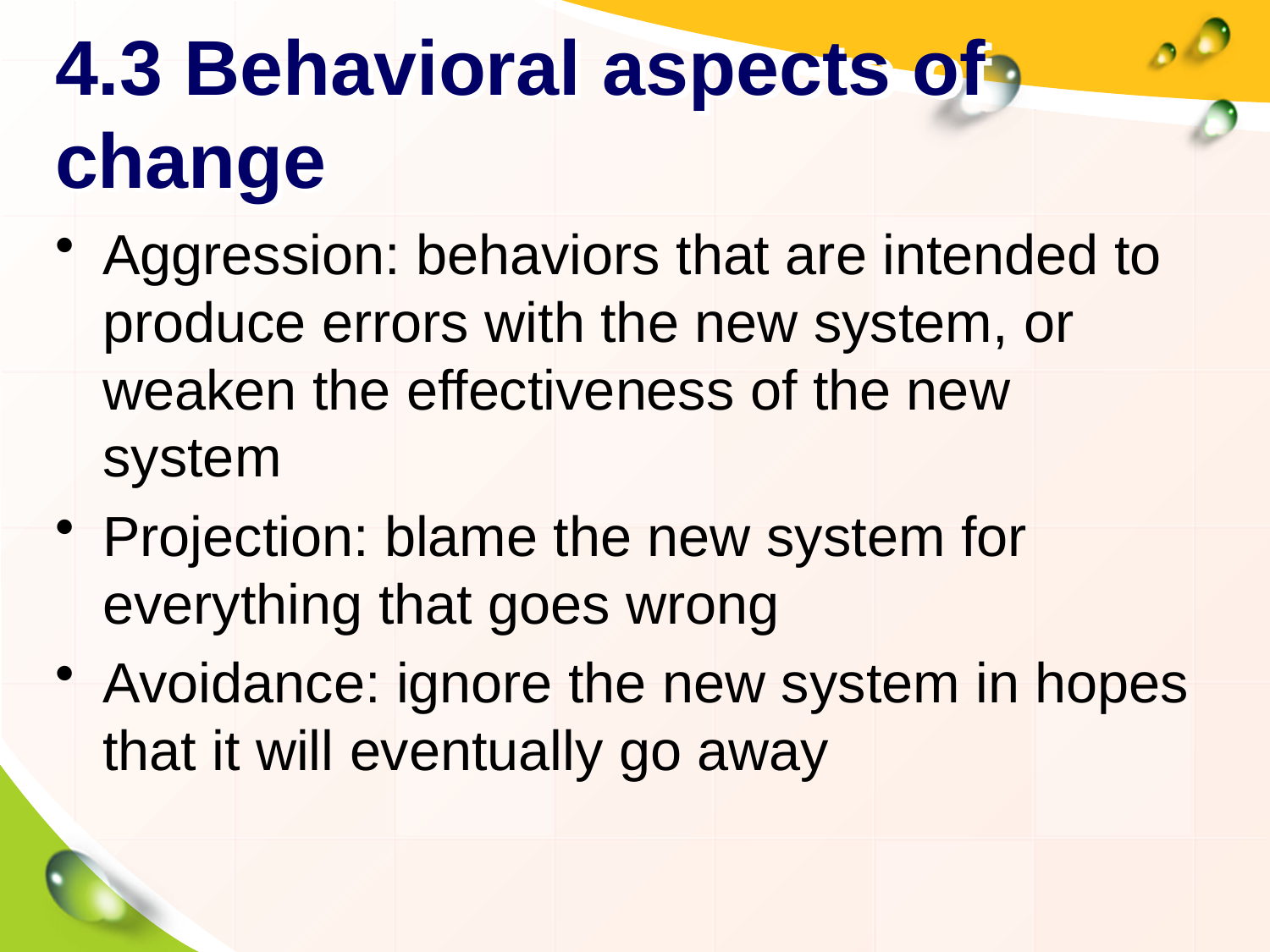

# 4.3 Behavioral aspects of change
Aggression: behaviors that are intended to produce errors with the new system, or weaken the effectiveness of the new system
Projection: blame the new system for everything that goes wrong
Avoidance: ignore the new system in hopes that it will eventually go away